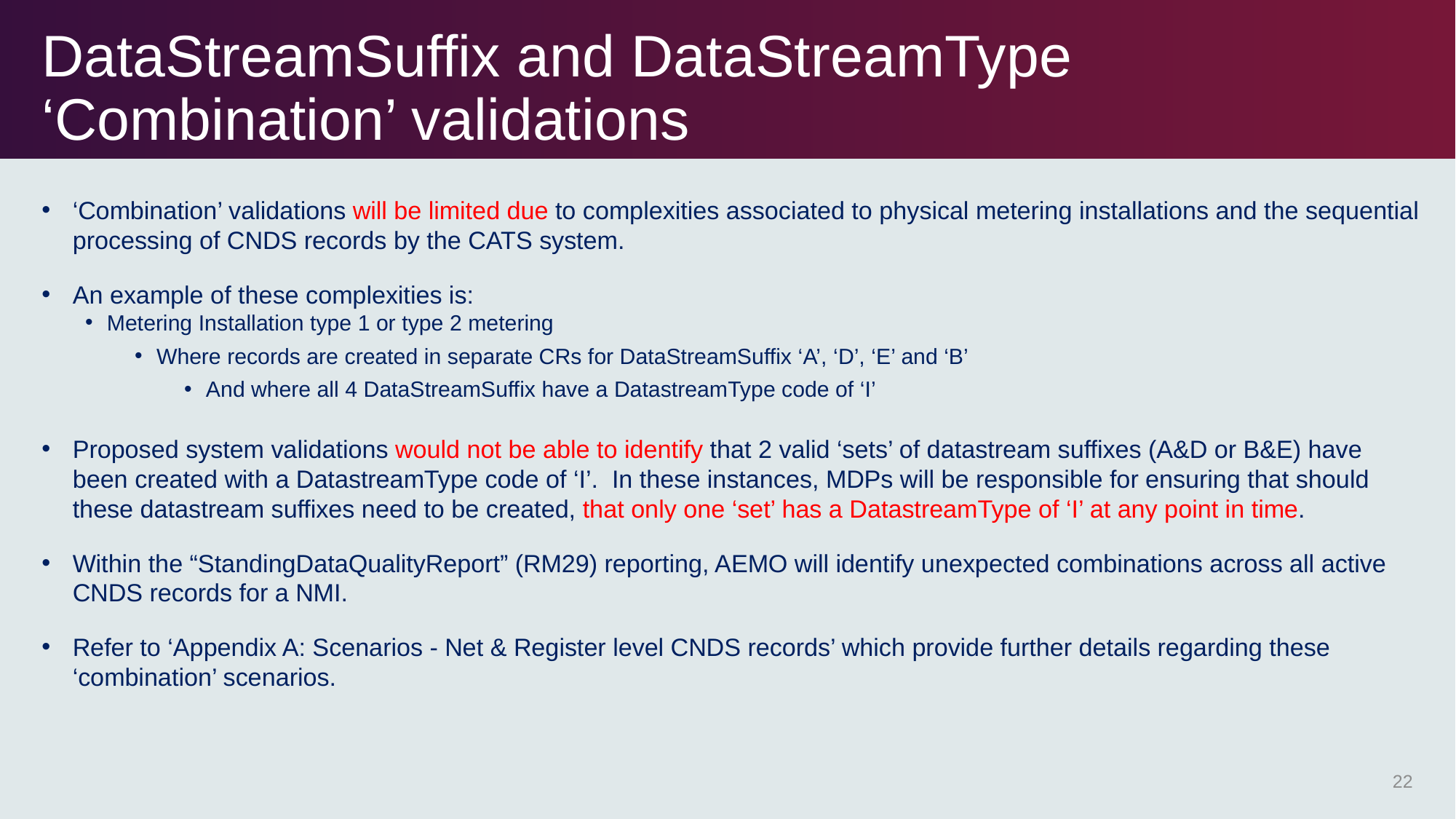

# DataStreamSuffix and DataStreamType ‘Combination’ validations
‘Combination’ validations will be limited due to complexities associated to physical metering installations and the sequential processing of CNDS records by the CATS system.
An example of these complexities is:
Metering Installation type 1 or type 2 metering
Where records are created in separate CRs for DataStreamSuffix ‘A’, ‘D’, ‘E’ and ‘B’
And where all 4 DataStreamSuffix have a DatastreamType code of ‘I’
Proposed system validations would not be able to identify that 2 valid ‘sets’ of datastream suffixes (A&D or B&E) have been created with a DatastreamType code of ‘I’.  In these instances, MDPs will be responsible for ensuring that should these datastream suffixes need to be created, that only one ‘set’ has a DatastreamType of ‘I’ at any point in time.
Within the “StandingDataQualityReport” (RM29) reporting, AEMO will identify unexpected combinations across all active CNDS records for a NMI.
Refer to ‘Appendix A: Scenarios - Net & Register level CNDS records’ which provide further details regarding these ‘combination’ scenarios.
22